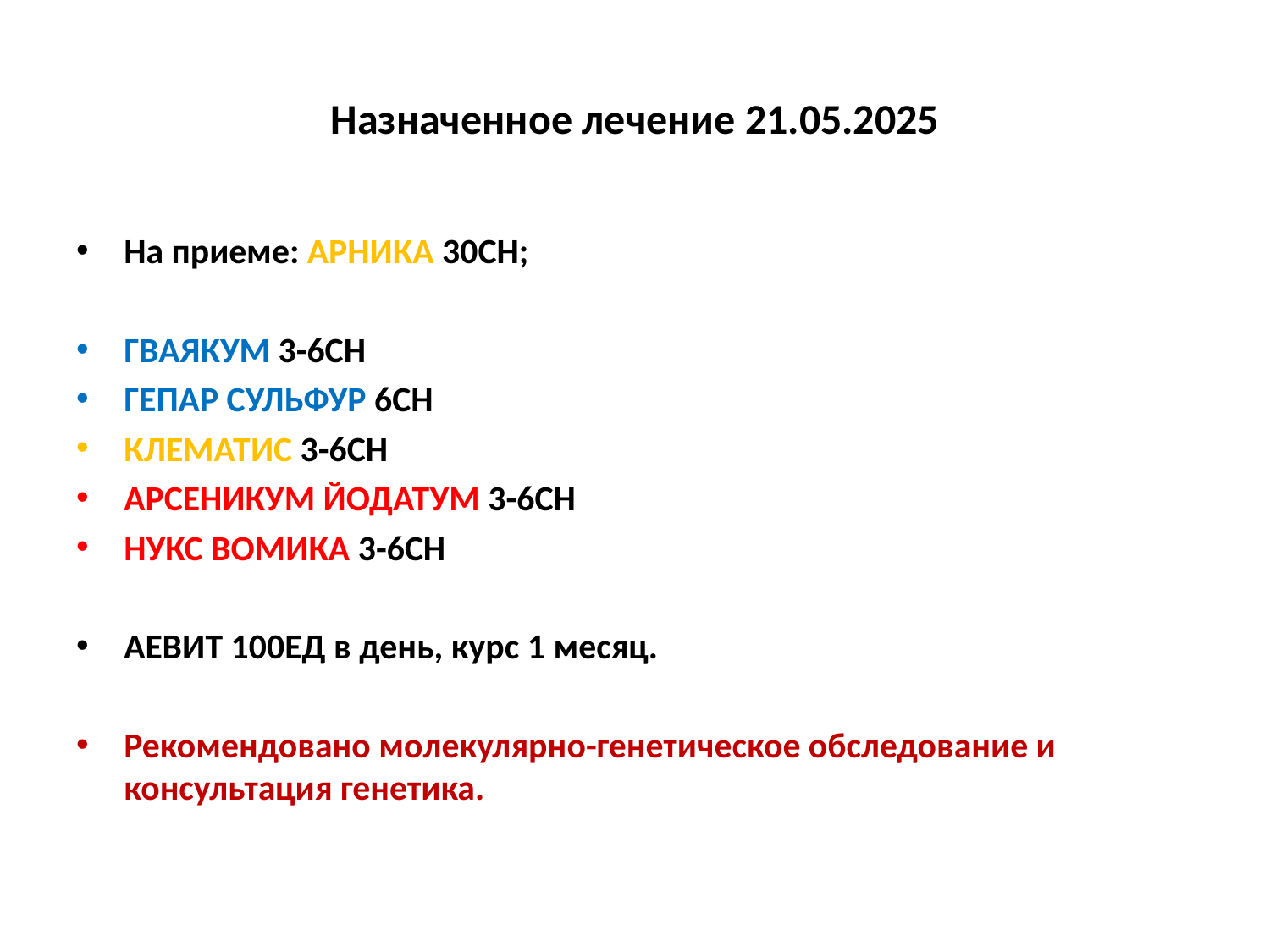

# Назначенное лечение 21.05.2025
На приеме: АРНИКА 30СН;

ГВАЯКУМ 3-6СН
ГЕПАР СУЛЬФУР 6СН
КЛЕМАТИС 3-6СН
АРСЕНИКУМ ЙОДАТУМ 3-6СН
НУКС ВОМИКА 3-6СН

АЕВИТ 100ЕД в день, курс 1 месяц.

Рекомендовано молекулярно-генетическое обследование и консультация генетика.